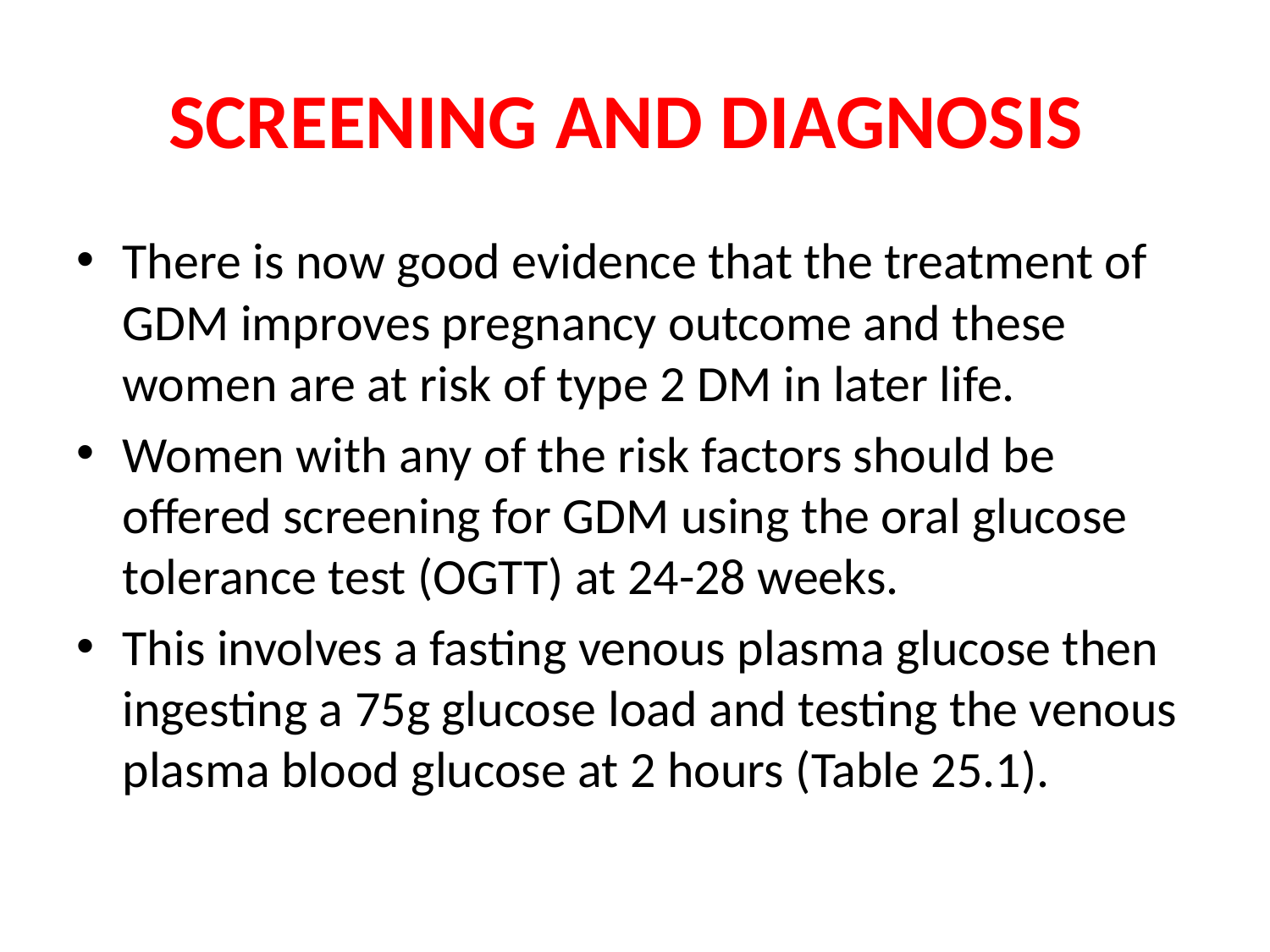

# SCREENING AND DIAGNOSIS
There is now good evidence that the treatment of GDM improves pregnancy outcome and these women are at risk of type 2 DM in later life.
Women with any of the risk factors should be offered screening for GDM using the oral glucose tolerance test (OGTT) at 24-28 weeks.
This involves a fasting venous plasma glucose then ingesting a 75g glucose load and testing the venous plasma blood glucose at 2 hours (Table 25.1).